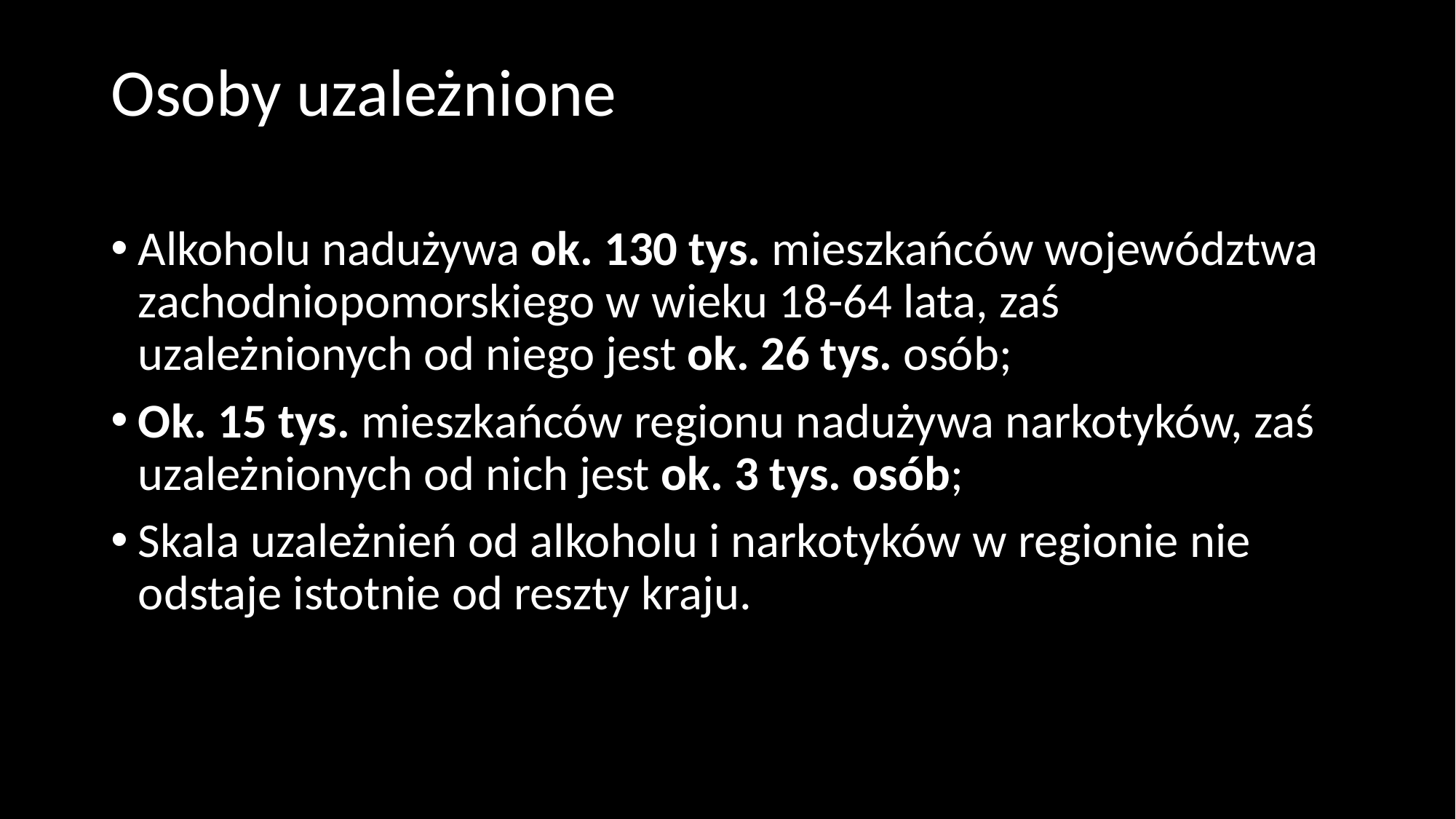

# Osoby uzależnione
Alkoholu nadużywa ok. 130 tys. mieszkańców województwa zachodniopomorskiego w wieku 18-64 lata, zaś uzależnionych od niego jest ok. 26 tys. osób;
Ok. 15 tys. mieszkańców regionu nadużywa narkotyków, zaś uzależnionych od nich jest ok. 3 tys. osób;
Skala uzależnień od alkoholu i narkotyków w regionie nie odstaje istotnie od reszty kraju.